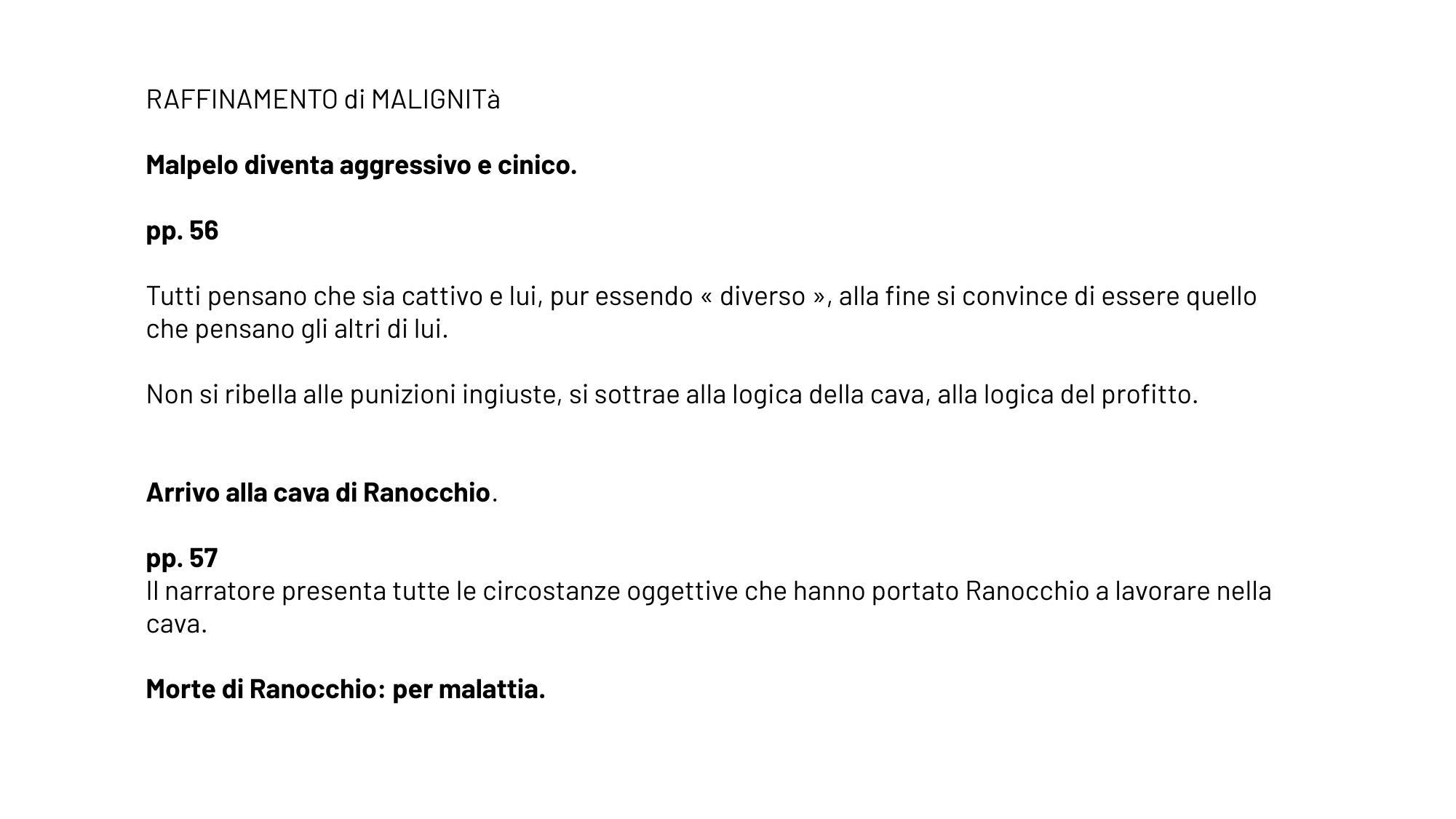

RAFFINAMENTO di MALIGNITà

Malpelo diventa aggressivo e cinico.

pp. 56

Tutti pensano che sia cattivo e lui, pur essendo « diverso », alla fine si convince di essere quello che pensano gli altri di lui.

Non si ribella alle punizioni ingiuste, si sottrae alla logica della cava, alla logica del profitto.

Arrivo alla cava di Ranocchio.

pp. 57
Il narratore presenta tutte le circostanze oggettive che hanno portato Ranocchio a lavorare nella cava.

Morte di Ranocchio: per malattia.